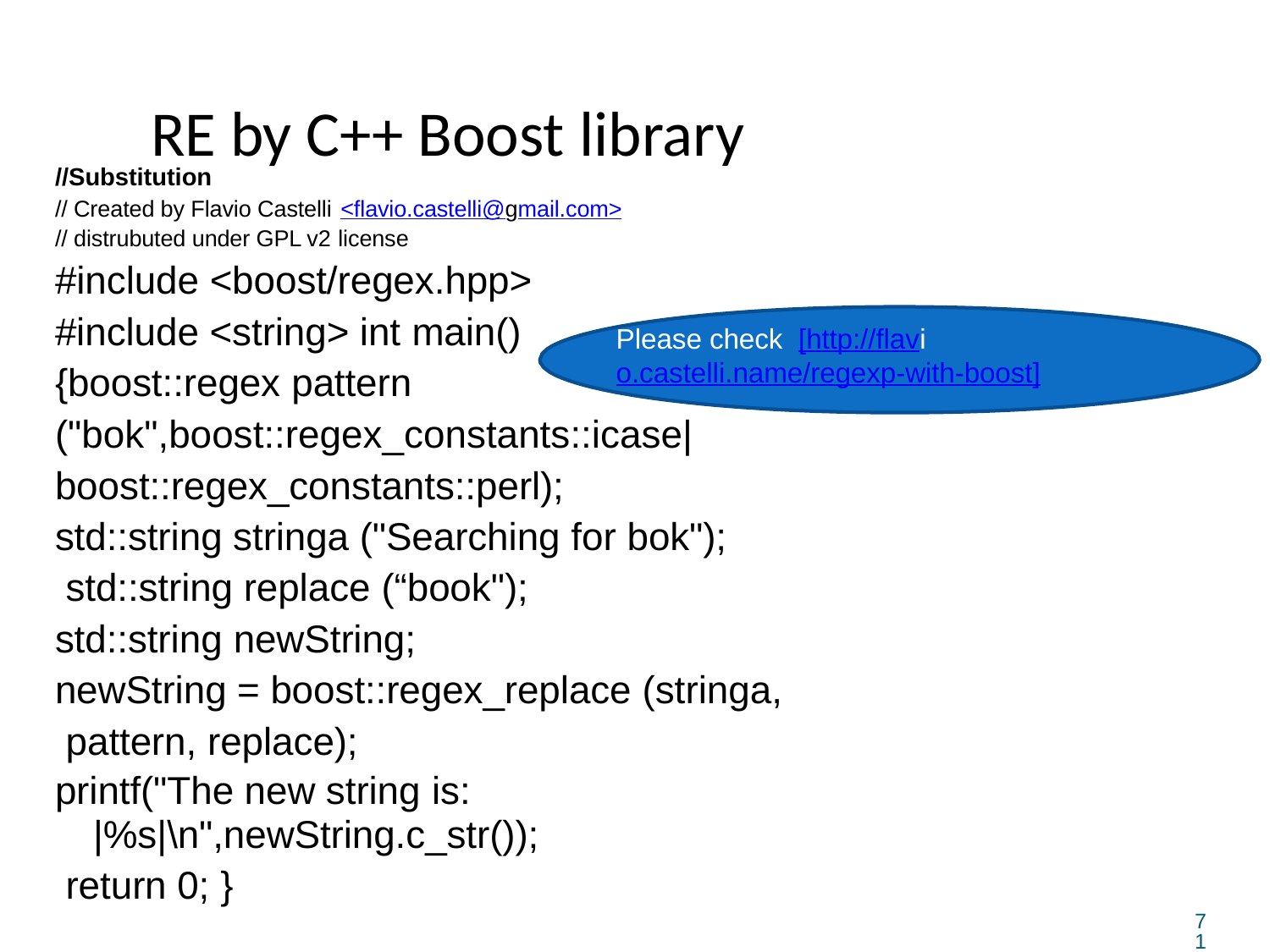

# RE by C++ Boost library
//Substitution
// Created by Flavio Castelli <flavio.castelli@gmail.com>
// distrubuted under GPL v2 license
#include <boost/regex.hpp>
#include <string> int main()
{boost::regex pattern

Please check  [http://flavio.castelli.name/regexp-with-boost]
("bok",boost::regex_constants::icase|  boost::regex_constants::perl);  std::string stringa ("Searching for bok");  std::string replace (“book");
std::string newString;
newString = boost::regex_replace (stringa,  pattern, replace);
printf("The new string is:
|%s|\n",newString.c_str());
return 0; }
71